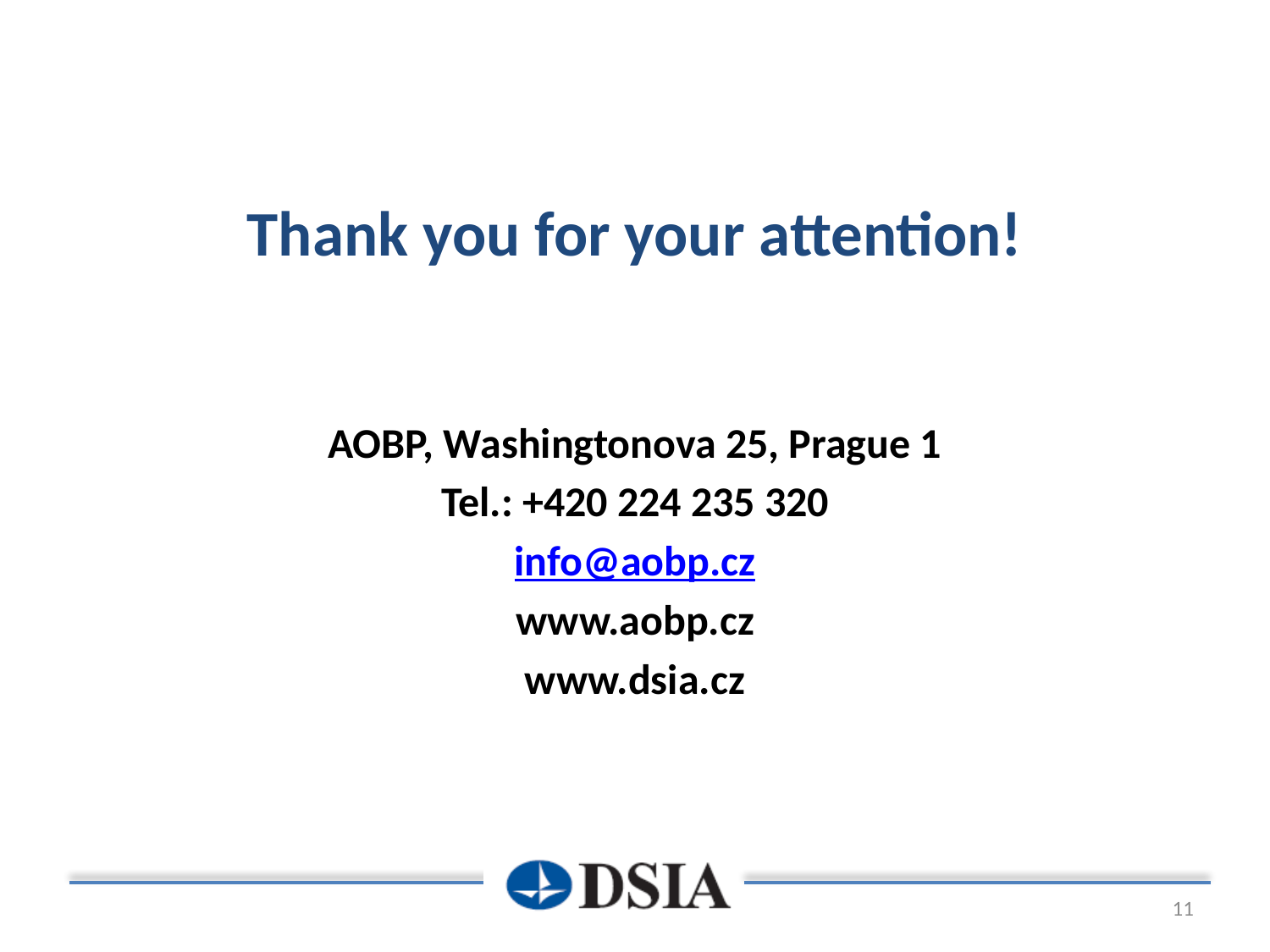

Thank you for your attention!

AOBP, Washingtonova 25, Prague 1
Tel.: +420 224 235 320
info@aobp.cz
www.aobp.cz
www.dsia.cz

11